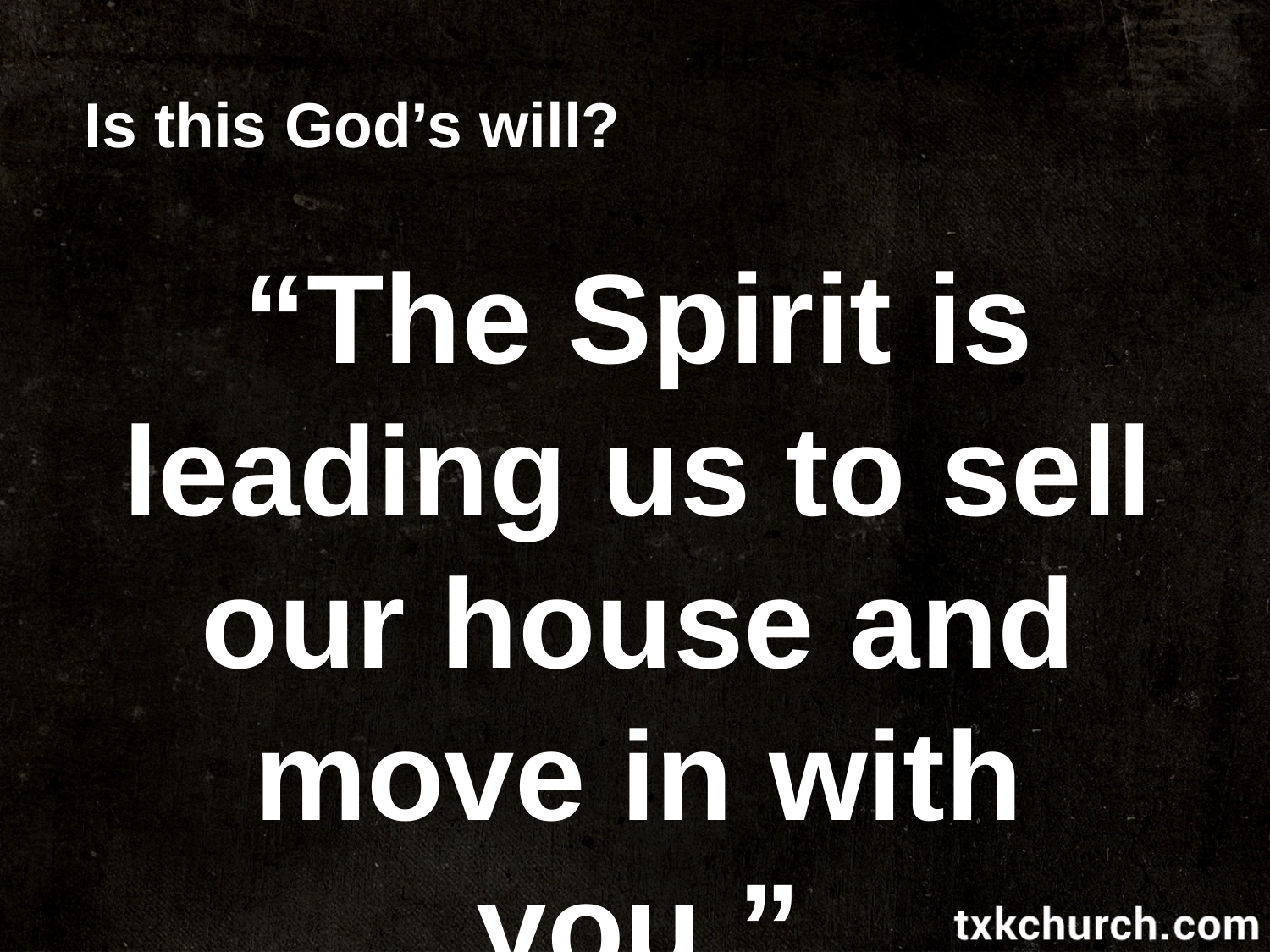

Is this God’s will?

“The Spirit is leading us to sell our house and move in with you.”